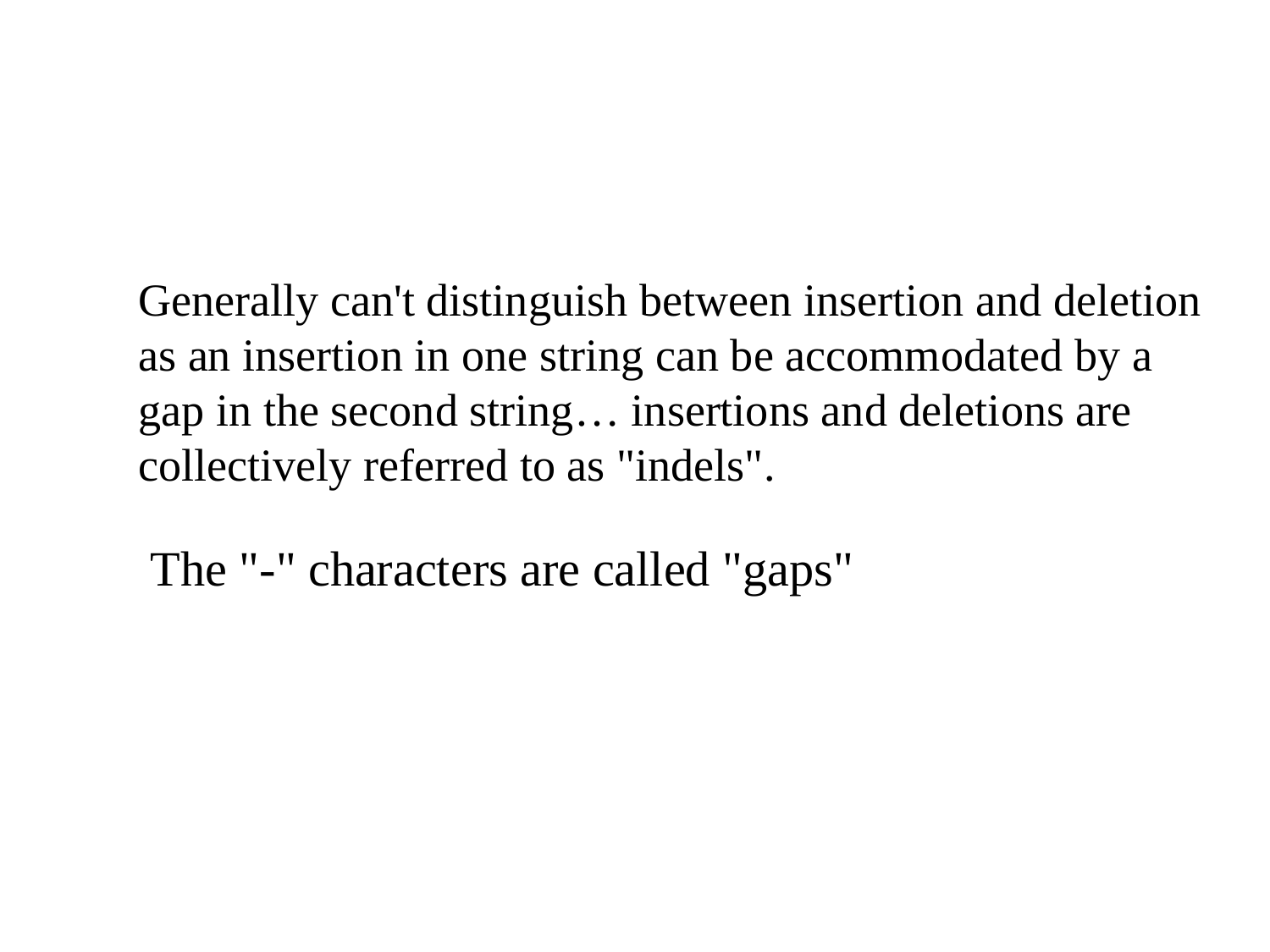

Generally can't distinguish between insertion and deletion as an insertion in one string can be accommodated by a gap in the second string… insertions and deletions are collectively referred to as "indels".

 The "-" characters are called "gaps"